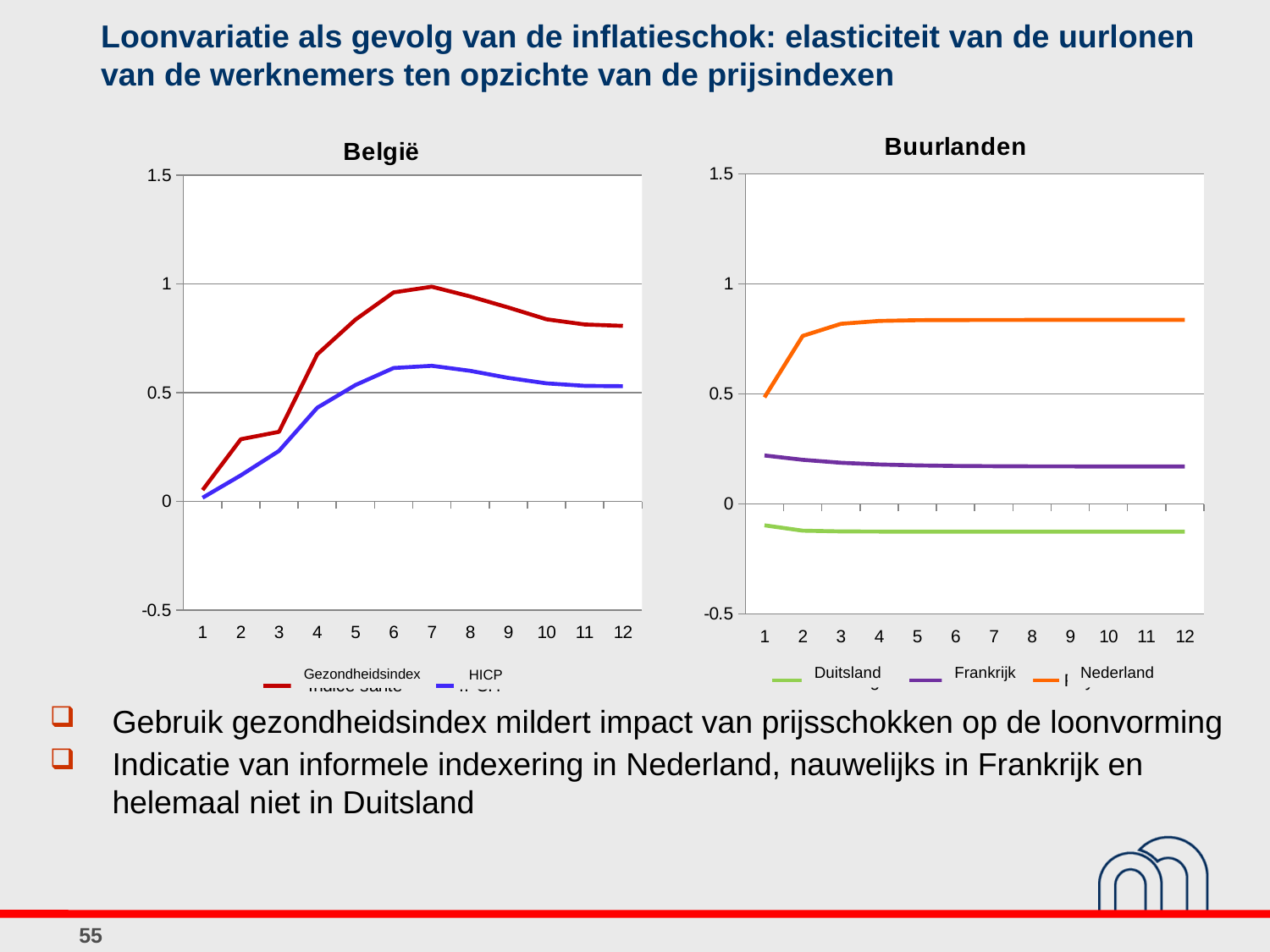

# Loonvariatie als gevolg van de inflatieschok: elasticiteit van de uurlonen van de werknemers ten opzichte van de prijsindexen

### Chart: Buurlanden

| Category |  |  |  |
|---|---|---|---|

### Chart: België

| Category |  |  |
|---|---|---|
Duitsland
Frankrijk
Nederland
Gezondheidsindex
HICP
Gebruik gezondheidsindex mildert impact van prijsschokken op de loonvorming
Indicatie van informele indexering in Nederland, nauwelijks in Frankrijk en helemaal niet in Duitsland

55